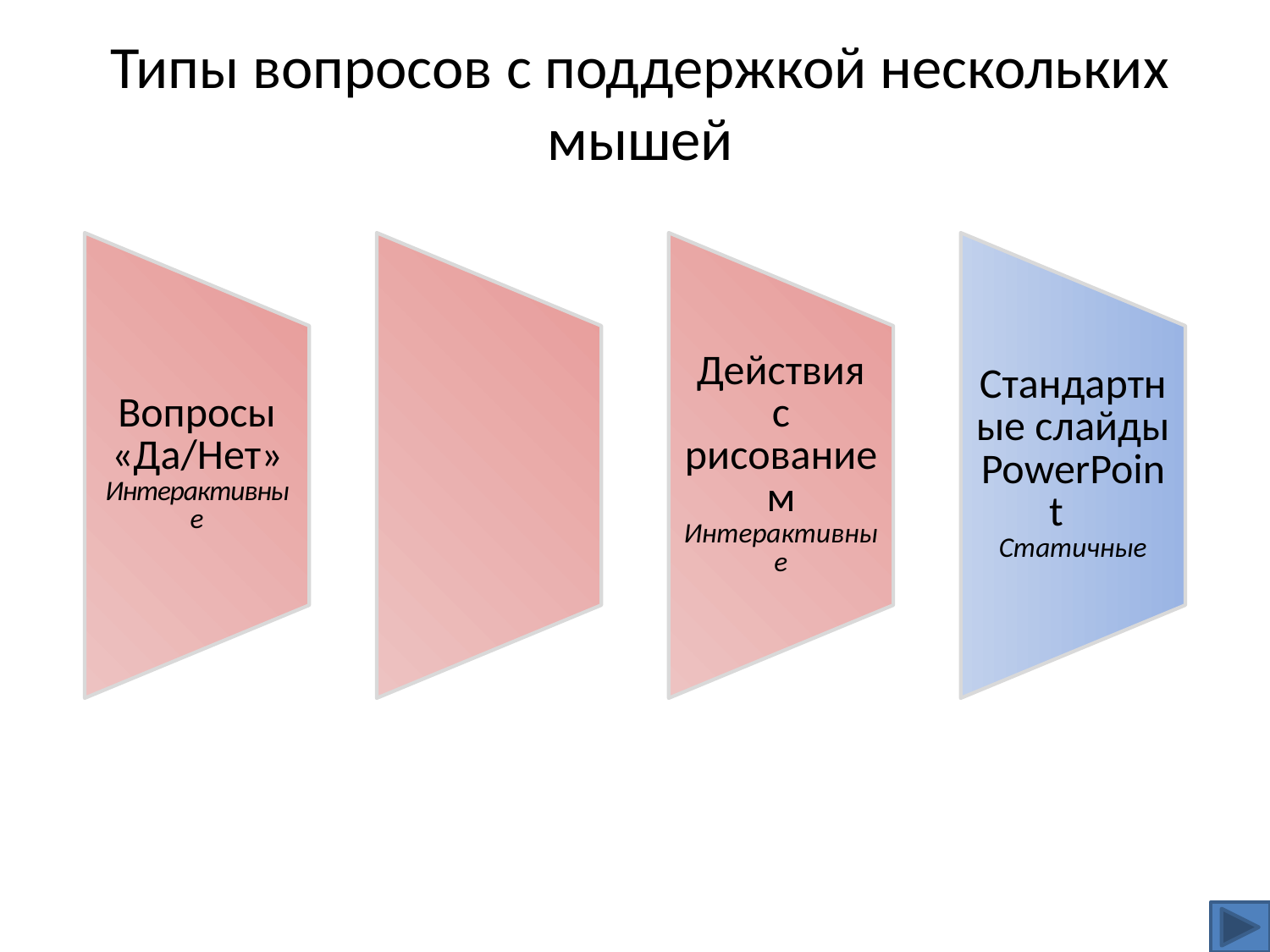

# Типы вопросов с поддержкой нескольких мышей

Вопросы
«Да/Нет»
Интерактивные
Вопросы
Интерактивные
Действия
с рисованием
Интерактивные
Стандартные слайды PowerPoint
Статичные